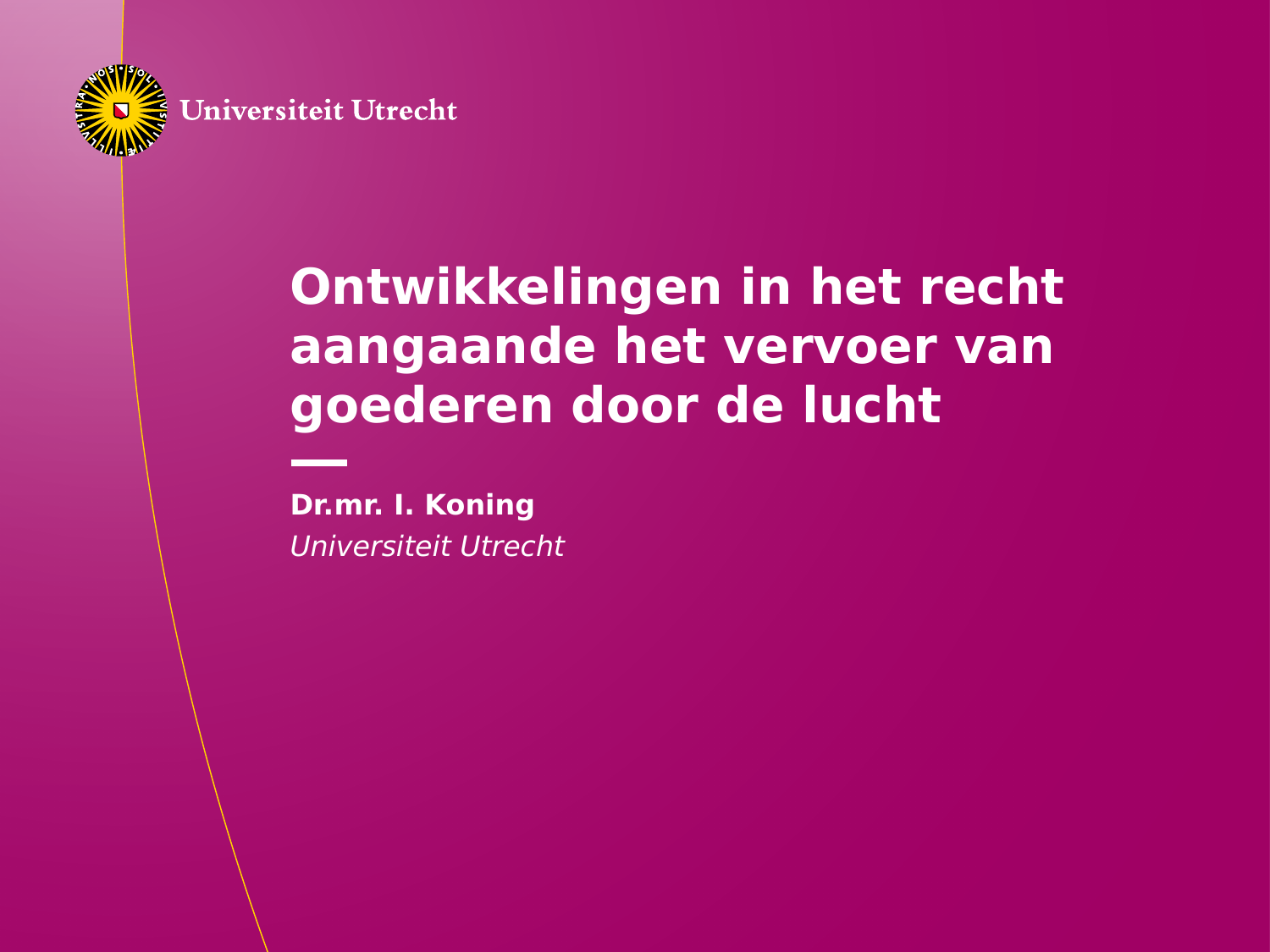

# Ontwikkelingen in het recht aangaande het vervoer van goederen door de lucht
Dr.mr. I. Koning
Universiteit Utrecht